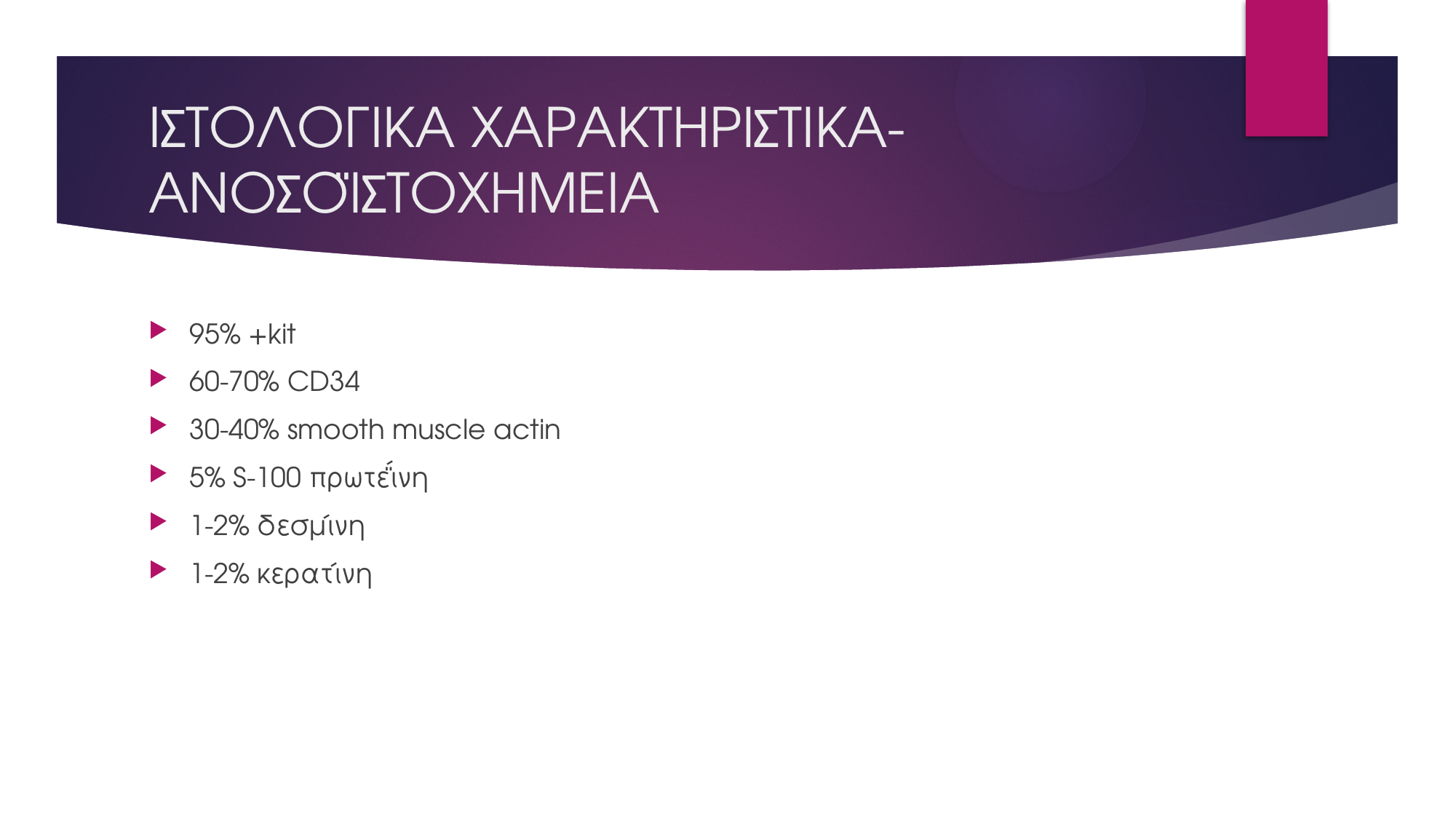

# ΙΣΤΟΛΟΓΙΚΑ ΧΑΡΑΚΤΗΡΙΣΤΙΚΑ-ΑΝΟΣΟΪΣΤΟΧΗΜΕΙΑ
95% +kit
60-70% CD34
30-40% smooth muscle actin
5% S-100 πρωτεΐνη
1-2% δεσμίνη
1-2% κερατίνη